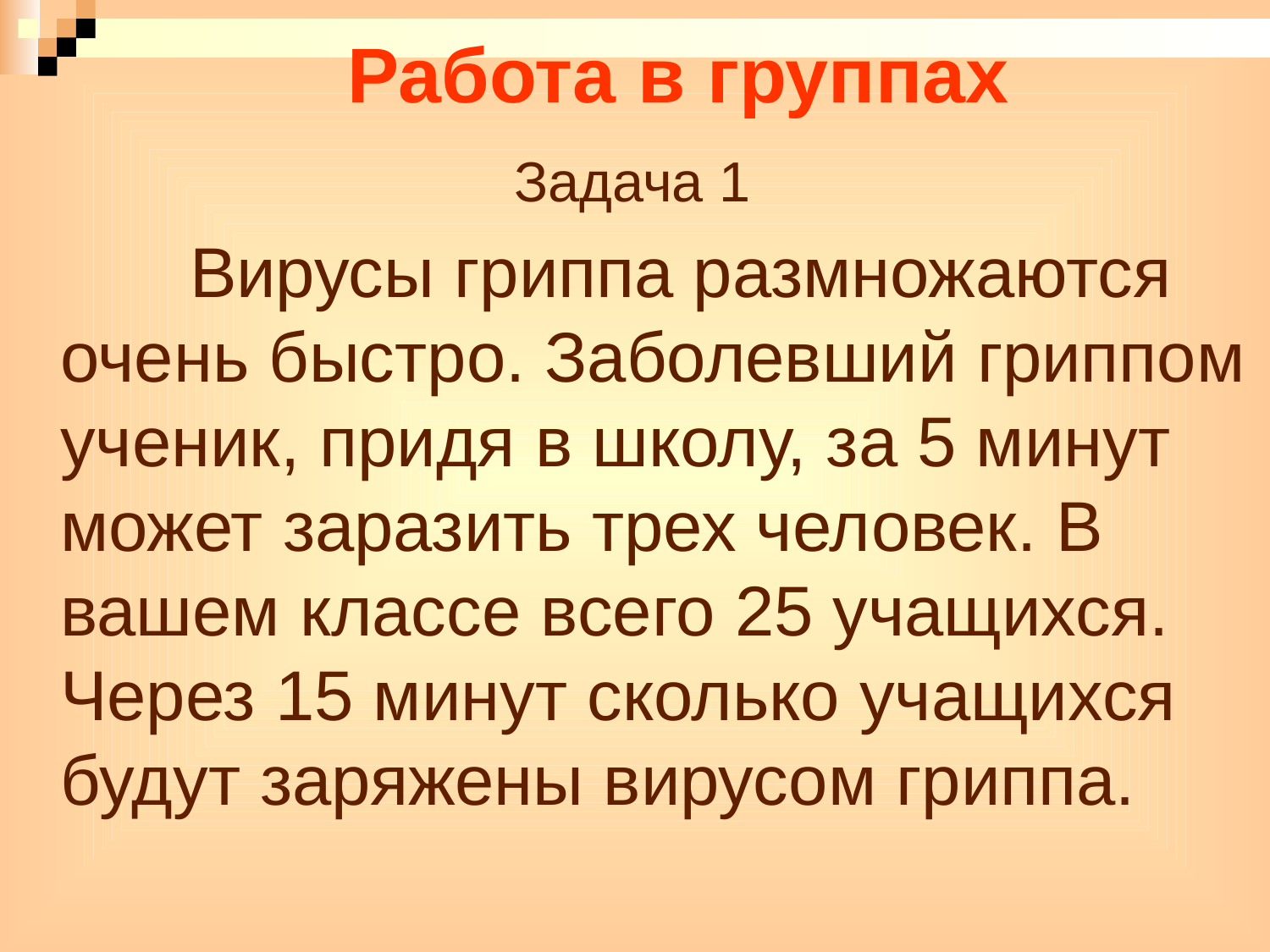

# Работа в группах
                                Задача 1
         Вирусы гриппа размножаются очень быстро. Заболевший гриппом ученик, придя в школу, за 5 минут может заразить трех человек. В вашем классе всего 25 учащихся. Через 15 минут сколько учащихся будут заряжены вирусом гриппа.